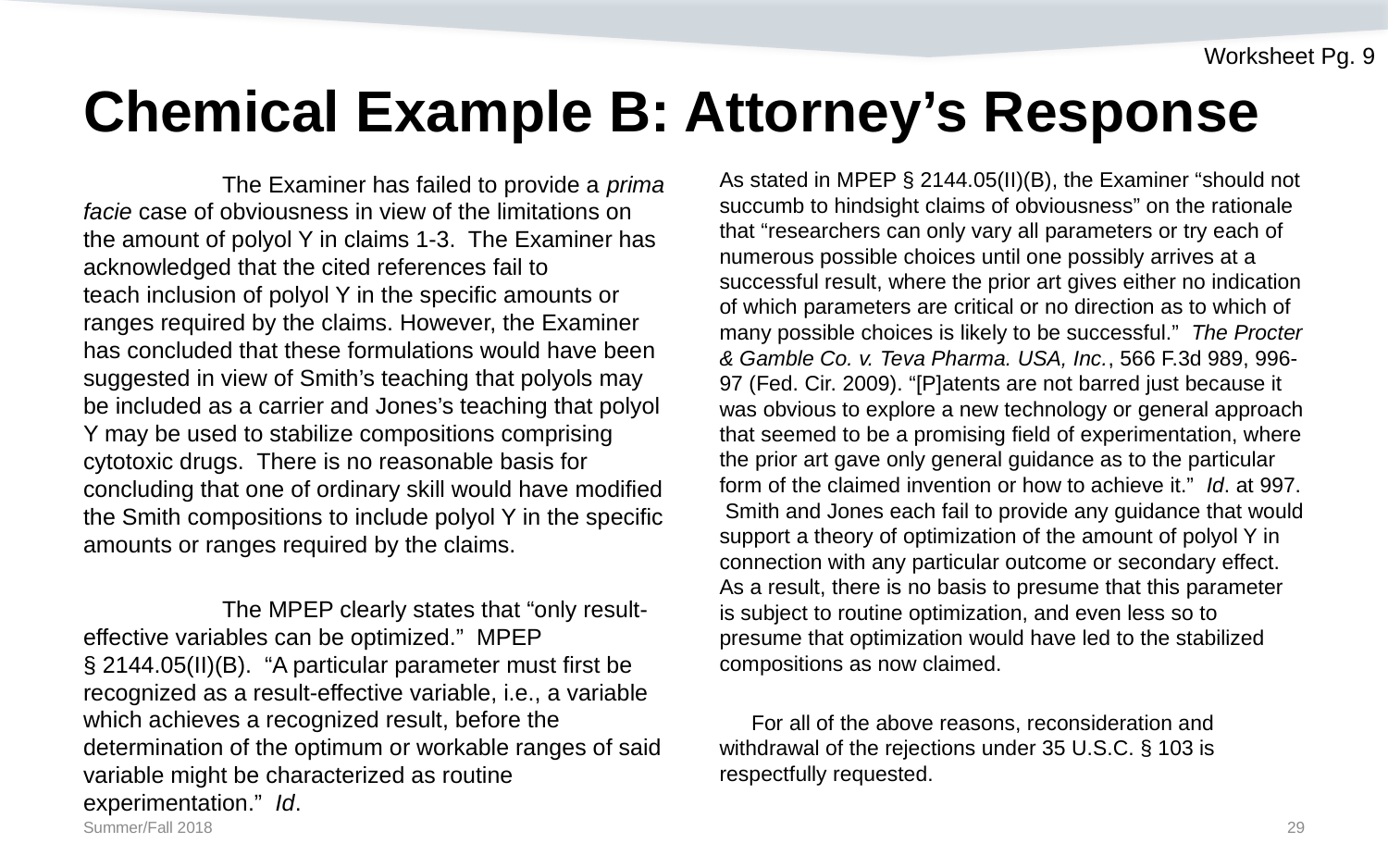

Worksheet Pg. 9
# Chemical Example B: Attorney’s Response
As stated in MPEP § 2144.05(II)(B), the Examiner “should not succumb to hindsight claims of obviousness” on the rationale that “researchers can only vary all parameters or try each of numerous possible choices until one possibly arrives at a successful result, where the prior art gives either no indication of which parameters are critical or no direction as to which of many possible choices is likely to be successful.”  The Procter & Gamble Co. v. Teva Pharma. USA, Inc., 566 F.3d 989, 996-97 (Fed. Cir. 2009). “[P]atents are not barred just because it was obvious to explore a new technology or general approach that seemed to be a promising field of experimentation, where the prior art gave only general guidance as to the particular form of the claimed invention or how to achieve it.”  Id. at 997.  Smith and Jones each fail to provide any guidance that would support a theory of optimization of the amount of polyol Y in connection with any particular outcome or secondary effect.  As a result, there is no basis to presume that this parameter is subject to routine optimization, and even less so to presume that optimization would have led to the stabilized compositions as now claimed.

	For all of the above reasons, reconsideration and withdrawal of the rejections under 35 U.S.C. § 103 is respectfully requested.

	The Examiner has failed to provide a prima facie case of obviousness in view of the limitations on the amount of polyol Y in claims 1-3.  The Examiner has acknowledged that the cited references fail to teach inclusion of polyol Y in the specific amounts or ranges required by the claims. However, the Examiner has concluded that these formulations would have been suggested in view of Smith’s teaching that polyols may be included as a carrier and Jones’s teaching that polyol Y may be used to stabilize compositions comprising cytotoxic drugs.  There is no reasonable basis for concluding that one of ordinary skill would have modified the Smith compositions to include polyol Y in the specific amounts or ranges required by the claims.

	The MPEP clearly states that “only result-effective variables can be optimized.”  MPEP § 2144.05(II)(B).  “A particular parameter must first be recognized as a result-effective variable, i.e., a variable which achieves a recognized result, before the determination of the optimum or workable ranges of said variable might be characterized as routine experimentation.”  Id.

Summer/Fall 2018
29